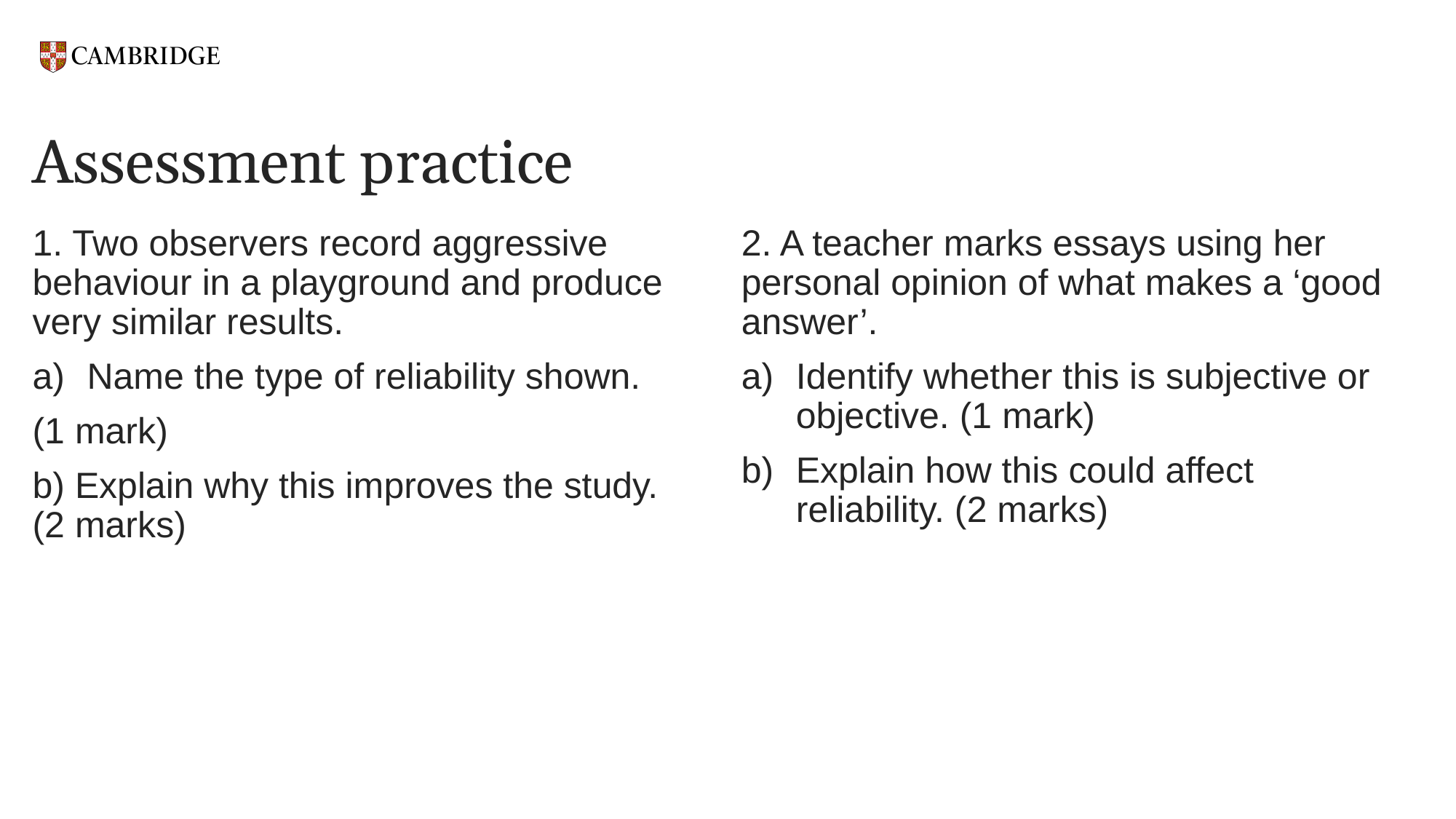

# Assessment practice
1. Two observers record aggressive behaviour in a playground and produce very similar results.
Name the type of reliability shown.
(1 mark)
b) Explain why this improves the study. (2 marks)

2. A teacher marks essays using her personal opinion of what makes a ‘good answer’.
Identify whether this is subjective or objective. (1 mark)
Explain how this could affect reliability. (2 marks)